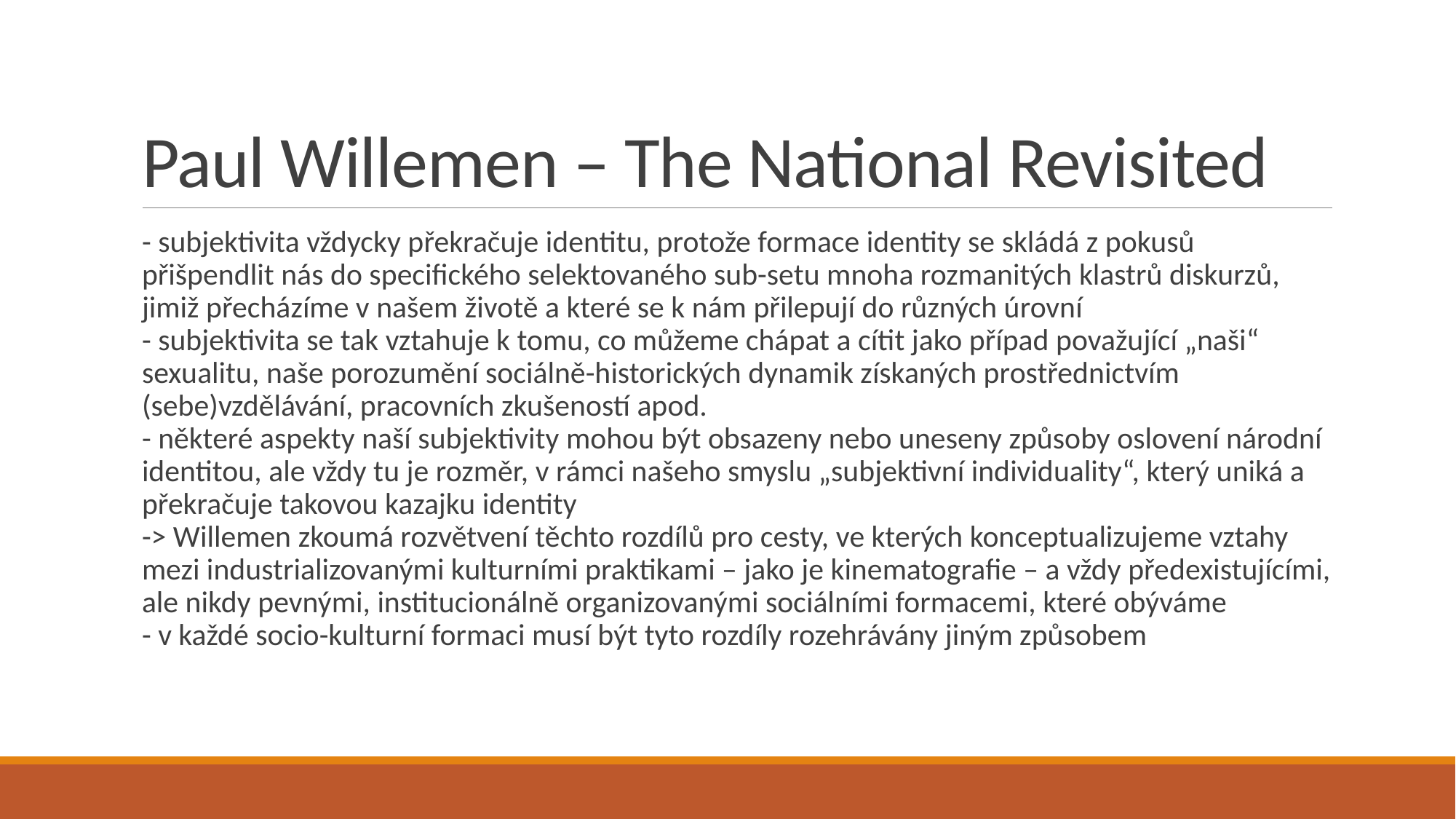

# Paul Willemen – The National Revisited
- subjektivita vždycky překračuje identitu, protože formace identity se skládá z pokusů přišpendlit nás do specifického selektovaného sub-setu mnoha rozmanitých klastrů diskurzů, jimiž přecházíme v našem životě a které se k nám přilepují do různých úrovní
- subjektivita se tak vztahuje k tomu, co můžeme chápat a cítit jako případ považující „naši“ sexualitu, naše porozumění sociálně-historických dynamik získaných prostřednictvím (sebe)vzdělávání, pracovních zkušeností apod.
- některé aspekty naší subjektivity mohou být obsazeny nebo uneseny způsoby oslovení národní identitou, ale vždy tu je rozměr, v rámci našeho smyslu „subjektivní individuality“, který uniká a překračuje takovou kazajku identity
-> Willemen zkoumá rozvětvení těchto rozdílů pro cesty, ve kterých konceptualizujeme vztahy mezi industrializovanými kulturními praktikami – jako je kinematografie – a vždy předexistujícími, ale nikdy pevnými, institucionálně organizovanými sociálními formacemi, které obýváme
- v každé socio-kulturní formaci musí být tyto rozdíly rozehrávány jiným způsobem